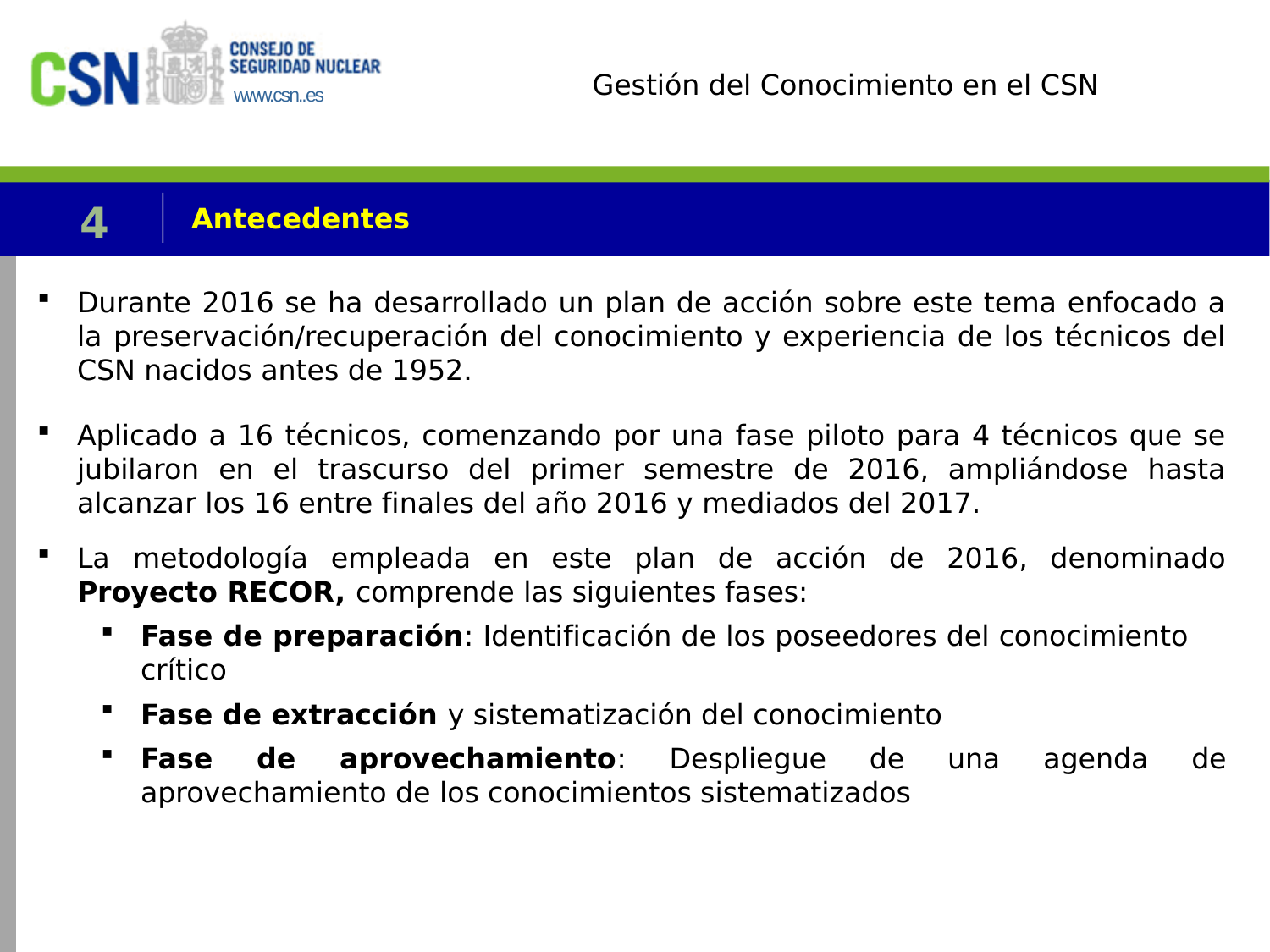

4
# Antecedentes
Durante 2016 se ha desarrollado un plan de acción sobre este tema enfocado a la preservación/recuperación del conocimiento y experiencia de los técnicos del CSN nacidos antes de 1952.
Aplicado a 16 técnicos, comenzando por una fase piloto para 4 técnicos que se jubilaron en el trascurso del primer semestre de 2016, ampliándose hasta alcanzar los 16 entre finales del año 2016 y mediados del 2017.
La metodología empleada en este plan de acción de 2016, denominado Proyecto RECOR, comprende las siguientes fases:
Fase de preparación: Identificación de los poseedores del conocimiento     crítico
Fase de extracción y sistematización del conocimiento
Fase de aprovechamiento: Despliegue de una agenda de aprovechamiento de los conocimientos sistematizados